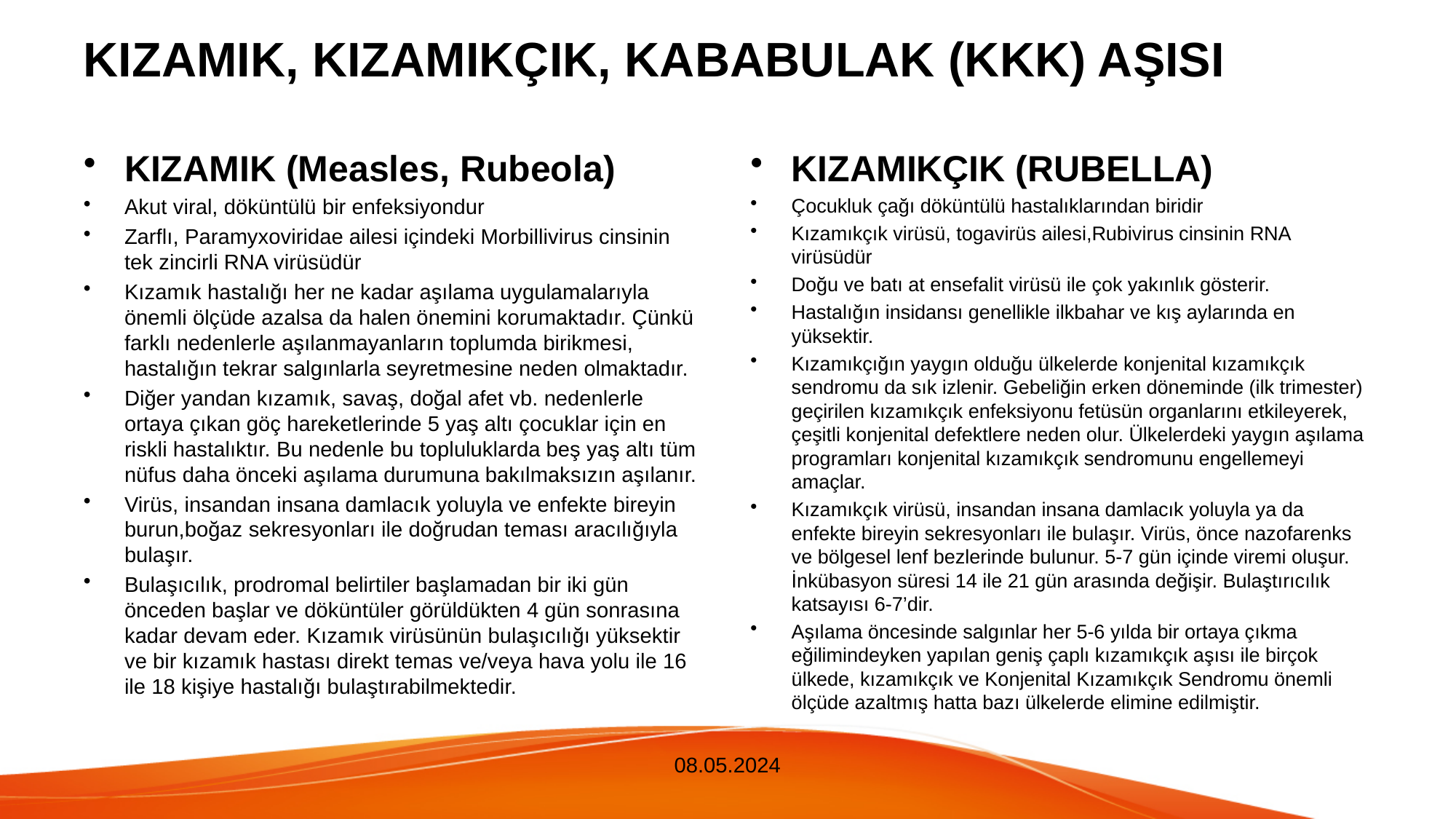

# KIZAMIK, KIZAMIKÇIK, KABABULAK (KKK) AŞISI
KIZAMIK (Measles, Rubeola)
Akut viral, döküntülü bir enfeksiyondur
Zarflı, Paramyxoviridae ailesi içindeki Morbillivirus cinsinin tek zincirli RNA virüsüdür
Kızamık hastalığı her ne kadar aşılama uygulamalarıyla önemli ölçüde azalsa da halen önemini korumaktadır. Çünkü farklı nedenlerle aşılanmayanların toplumda birikmesi, hastalığın tekrar salgınlarla seyretmesine neden olmaktadır.
Diğer yandan kızamık, savaş, doğal afet vb. nedenlerle ortaya çıkan göç hareketlerinde 5 yaş altı çocuklar için en riskli hastalıktır. Bu nedenle bu topluluklarda beş yaş altı tüm nüfus daha önceki aşılama durumuna bakılmaksızın aşılanır.
Virüs, insandan insana damlacık yoluyla ve enfekte bireyin burun,boğaz sekresyonları ile doğrudan teması aracılığıyla bulaşır.
Bulaşıcılık, prodromal belirtiler başlamadan bir iki gün önceden başlar ve döküntüler görüldükten 4 gün sonrasına kadar devam eder. Kızamık virüsünün bulaşıcılığı yüksektir ve bir kızamık hastası direkt temas ve/veya hava yolu ile 16 ile 18 kişiye hastalığı bulaştırabilmektedir.
KIZAMIKÇIK (RUBELLA)
Çocukluk çağı döküntülü hastalıklarından biridir
Kızamıkçık virüsü, togavirüs ailesi,Rubivirus cinsinin RNA virüsüdür
Doğu ve batı at ensefalit virüsü ile çok yakınlık gösterir.
Hastalığın insidansı genellikle ilkbahar ve kış aylarında en yüksektir.
Kızamıkçığın yaygın olduğu ülkelerde konjenital kızamıkçık sendromu da sık izlenir. Gebeliğin erken döneminde (ilk trimester) geçirilen kızamıkçık enfeksiyonu fetüsün organlarını etkileyerek, çeşitli konjenital defektlere neden olur. Ülkelerdeki yaygın aşılama programları konjenital kızamıkçık sendromunu engellemeyi amaçlar.
Kızamıkçık virüsü, insandan insana damlacık yoluyla ya da enfekte bireyin sekresyonları ile bulaşır. Virüs, önce nazofarenks ve bölgesel lenf bezlerinde bulunur. 5-7 gün içinde viremi oluşur. İnkübasyon süresi 14 ile 21 gün arasında değişir. Bulaştırıcılık katsayısı 6-7’dir.
Aşılama öncesinde salgınlar her 5-6 yılda bir ortaya çıkma eğilimindeyken yapılan geniş çaplı kızamıkçık aşısı ile birçok ülkede, kızamıkçık ve Konjenital Kızamıkçık Sendromu önemli ölçüde azaltmış hatta bazı ülkelerde elimine edilmiştir.

08.05.2024